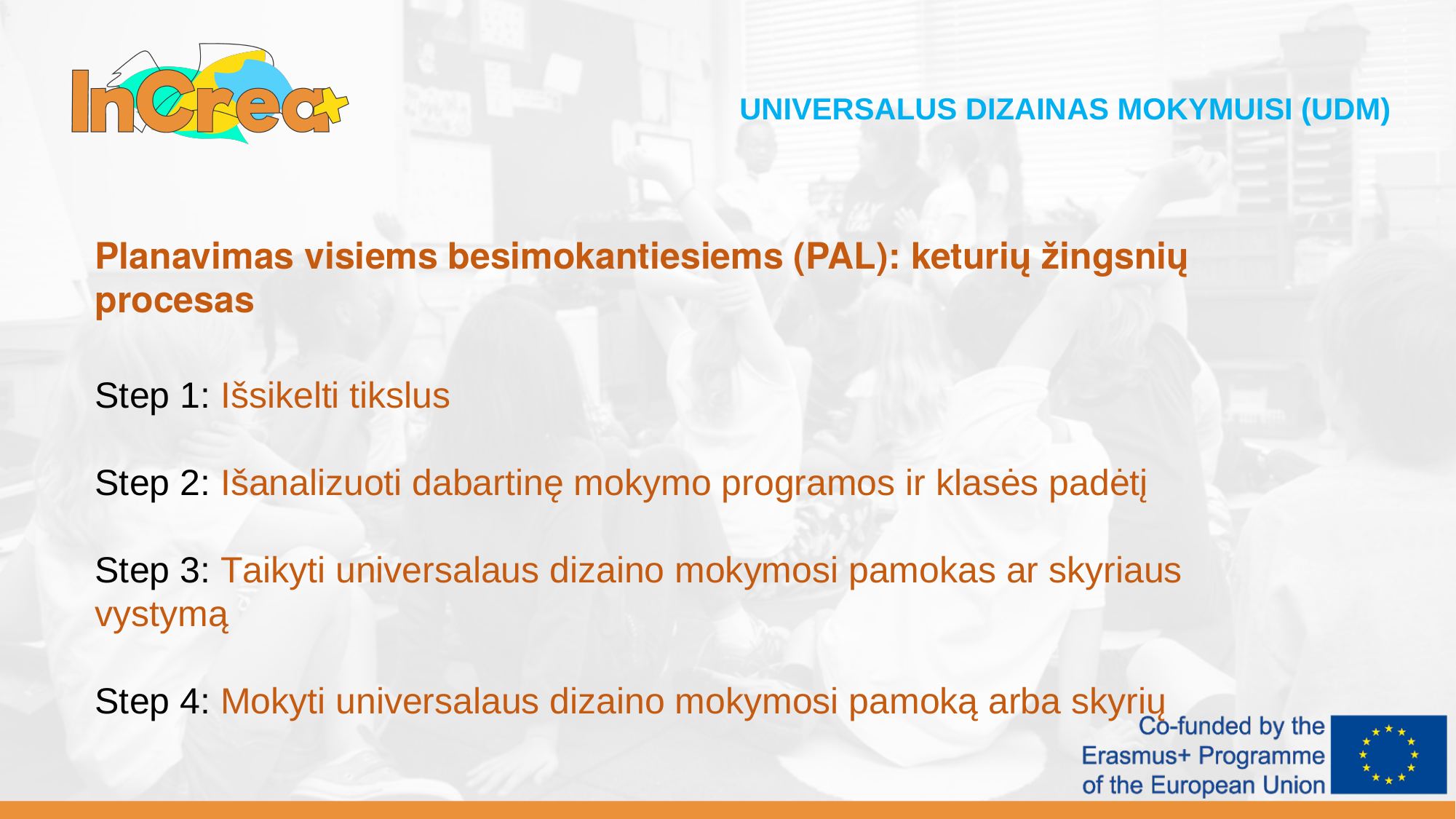

UNIVERSALUS DIZAINAS MOKYMUISI (UDM)

Planavimas visiems besimokantiesiems (PAL): keturių žingsnių procesas

Step 1: Išsikelti tikslus

Step 2: Išanalizuoti dabartinę mokymo programos ir klasės padėtį

Step 3: Taikyti universalaus dizaino mokymosi pamokas ar skyriaus vystymą

Step 4: Mokyti universalaus dizaino mokymosi pamoką arba skyrių